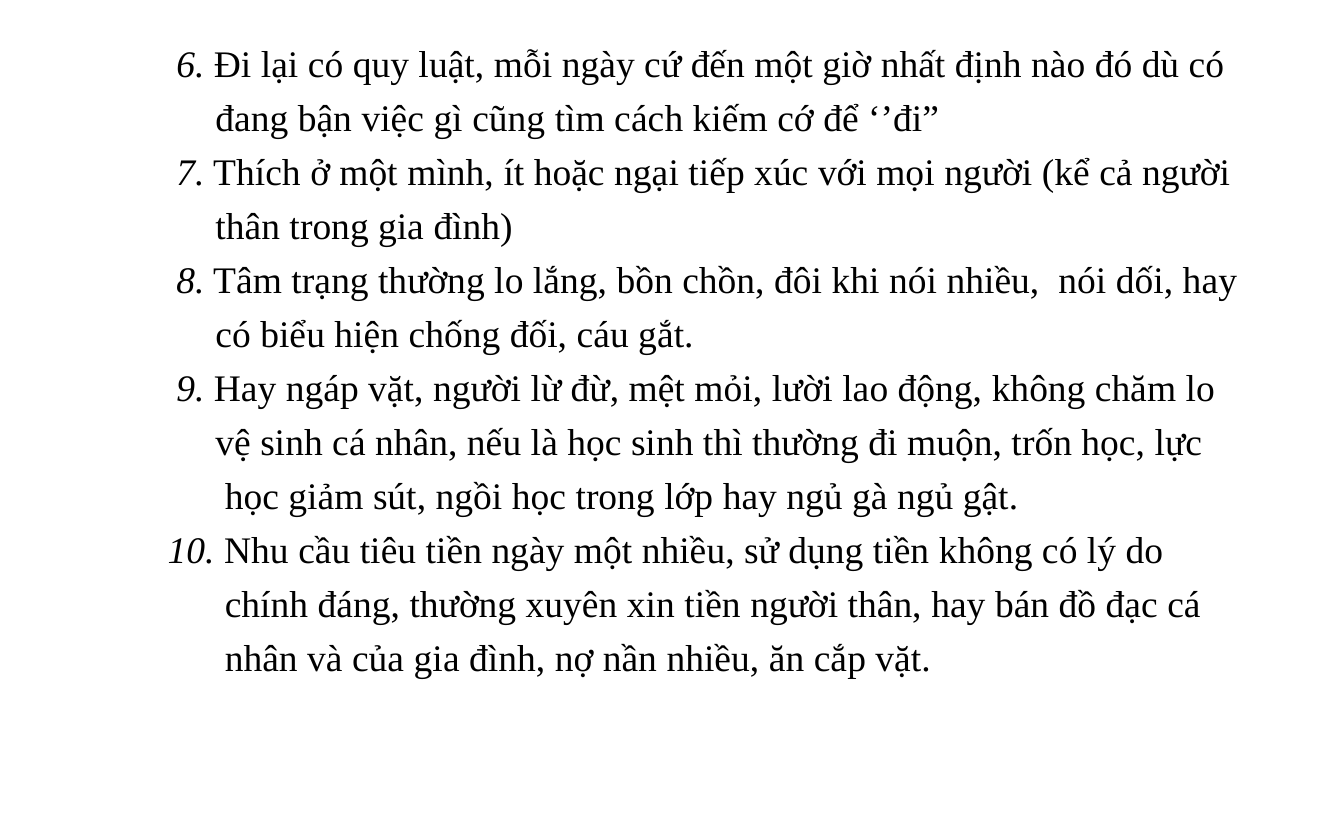

6. Đi lại có quy luật, mỗi ngày cứ đến một giờ nhất định nào đó dù có
         đang bận việc gì cũng tìm cách kiếm cớ để ‘’đi”
	7. Thích ở một mình, ít hoặc ngại tiếp xúc với mọi người (kể cả người
         thân trong gia đình)
	8. Tâm trạng thường lo lắng, bồn chồn, đôi khi nói nhiều,  nói dối, hay
         có biểu hiện chống đối, cáu gắt.
	9. Hay ngáp vặt, người lừ đừ, mệt mỏi, lười lao động, không chăm lo
         vệ sinh cá nhân, nếu là học sinh thì thường đi muộn, trốn học, lực
          học giảm sút, ngồi học trong lớp hay ngủ gà ngủ gật.
    10. Nhu cầu tiêu tiền ngày một nhiều, sử dụng tiền không có lý do
          chính đáng, thường xuyên xin tiền người thân, hay bán đồ đạc cá
          nhân và của gia đình, nợ nần nhiều, ăn cắp vặt.